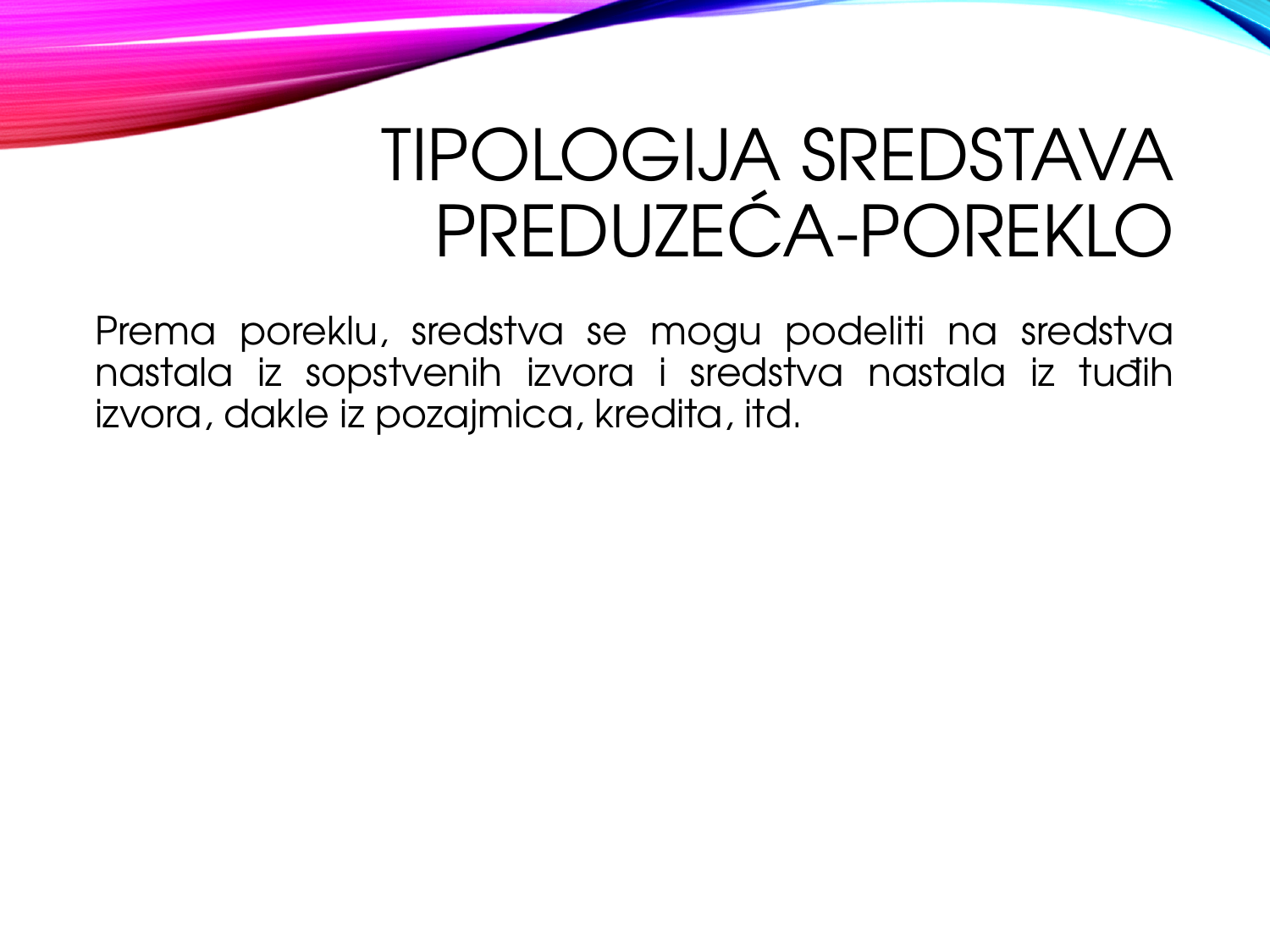

# Tipologija sredstava preduzeća-POREKLO
Prema poreklu, sredstva se mogu podeliti na sredstva nastala iz sopstvenih izvora i sredstva nastala iz tuđih izvora, dakle iz pozajmica, kredita, itd.